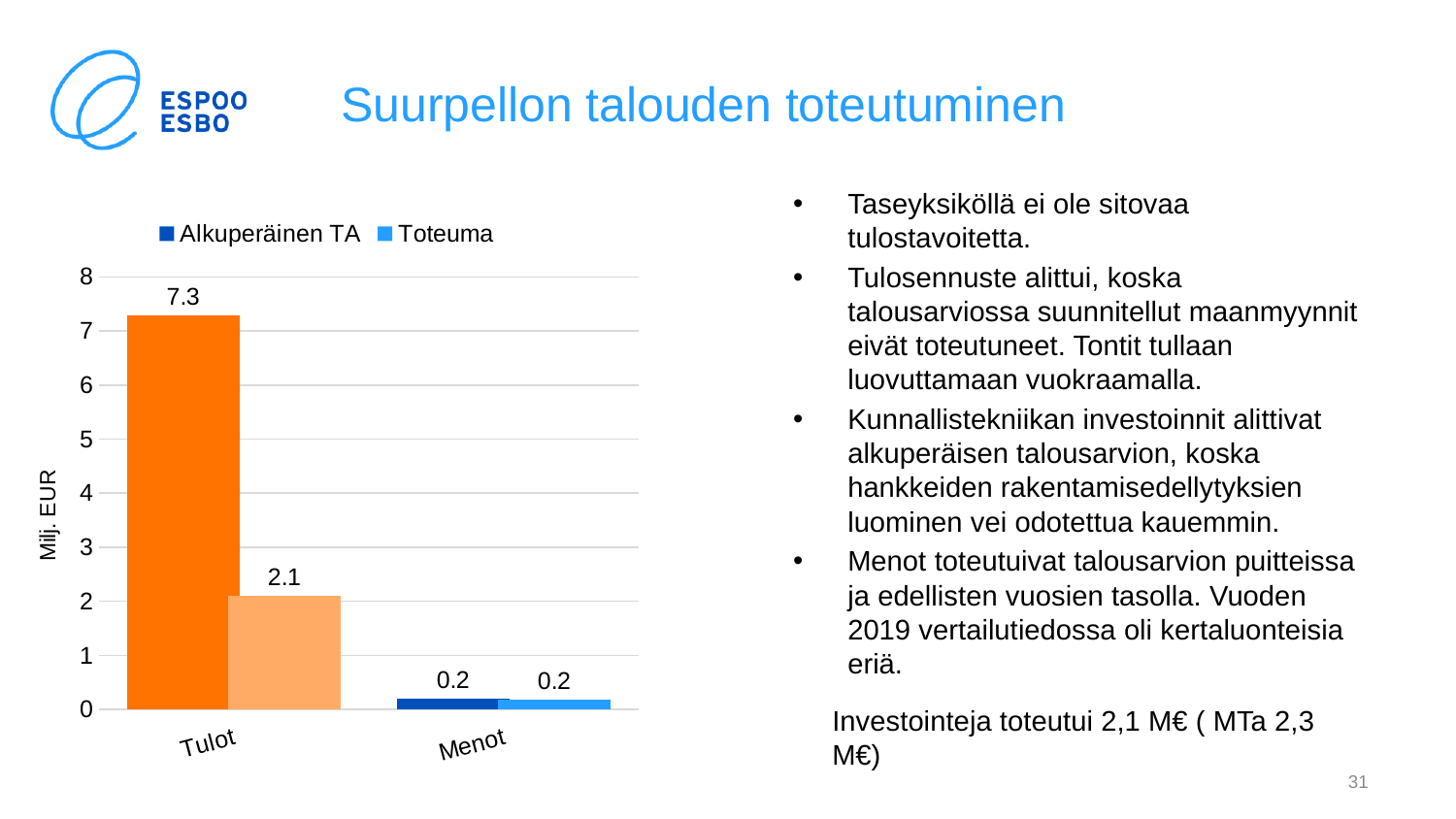

# Suurpellon talouden toteutuminen
Taseyksiköllä ei ole sitovaa tulostavoitetta.
Tulosennuste alittui, koska talousarviossa suunnitellut maanmyynnit eivät toteutuneet. Tontit tullaan luovuttamaan vuokraamalla.
Kunnallistekniikan investoinnit alittivat alkuperäisen talousarvion, koska hankkeiden rakentamisedellytyksien luominen vei odotettua kauemmin.
Menot toteutuivat talousarvion puitteissa ja edellisten vuosien tasolla. Vuoden 2019 vertailutiedossa oli kertaluonteisia eriä.

### Chart

| Category | Alkuperäinen TA | Toteuma |
|---|---|---|
| Tulot | 7.29 | 2.1 |
| Menot | 0.2 | 0.18 |
Investointeja toteutui 2,1 M€ ( MTa 2,3 M€)
31